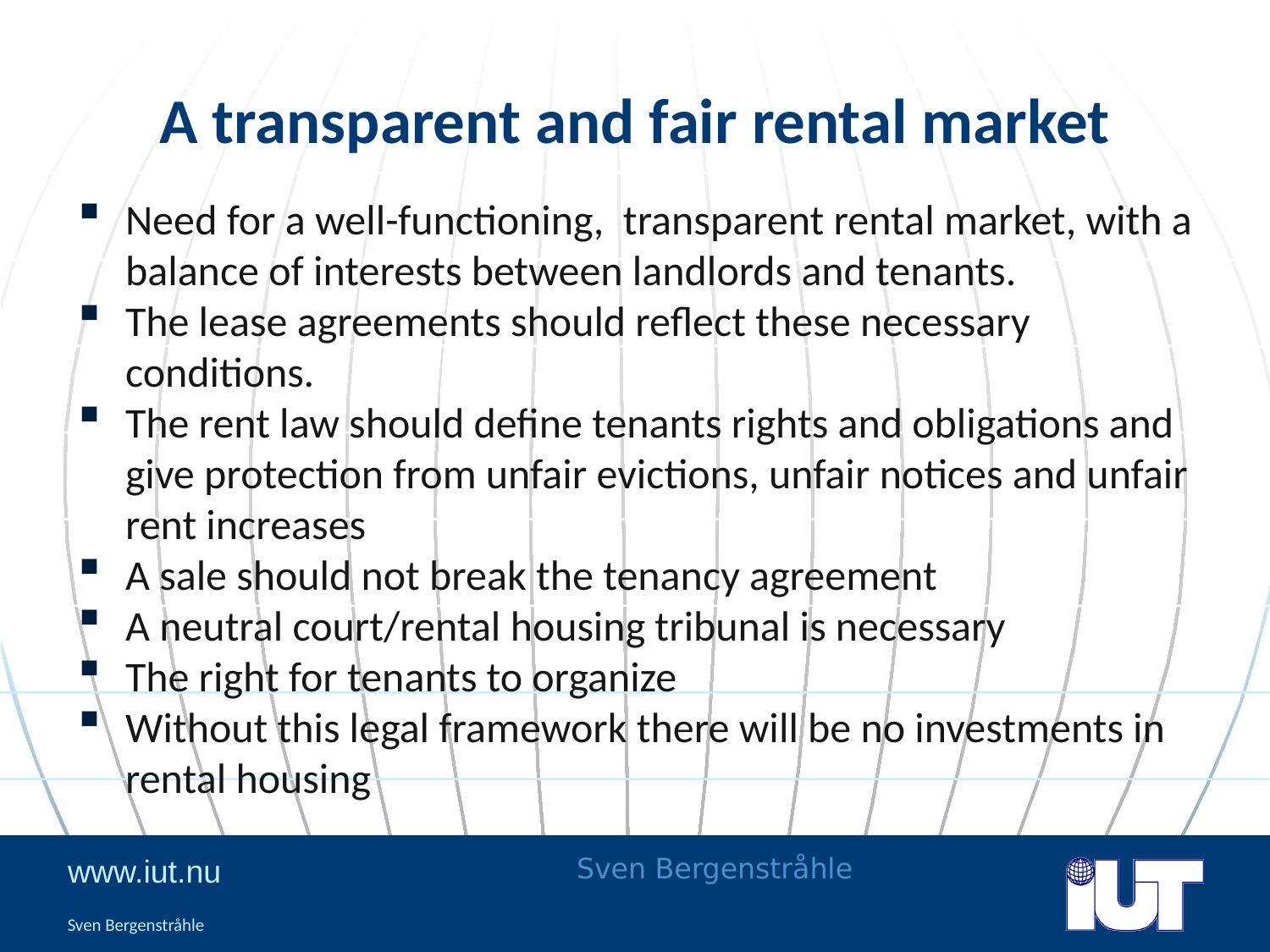

# A transparent and fair rental market

Need for a well-functioning,  transparent rental market, with a balance of interests between landlords and tenants.
The lease agreements should reflect these necessary conditions.
The rent law should define tenants rights and obligations and give protection from unfair evictions, unfair notices and unfair rent increases
A sale should not break the tenancy agreement
A neutral court/rental housing tribunal is necessary
The right for tenants to organize
Without this legal framework there will be no investments in rental housing

Sven Bergenstråhle
Sven Bergenstråhle